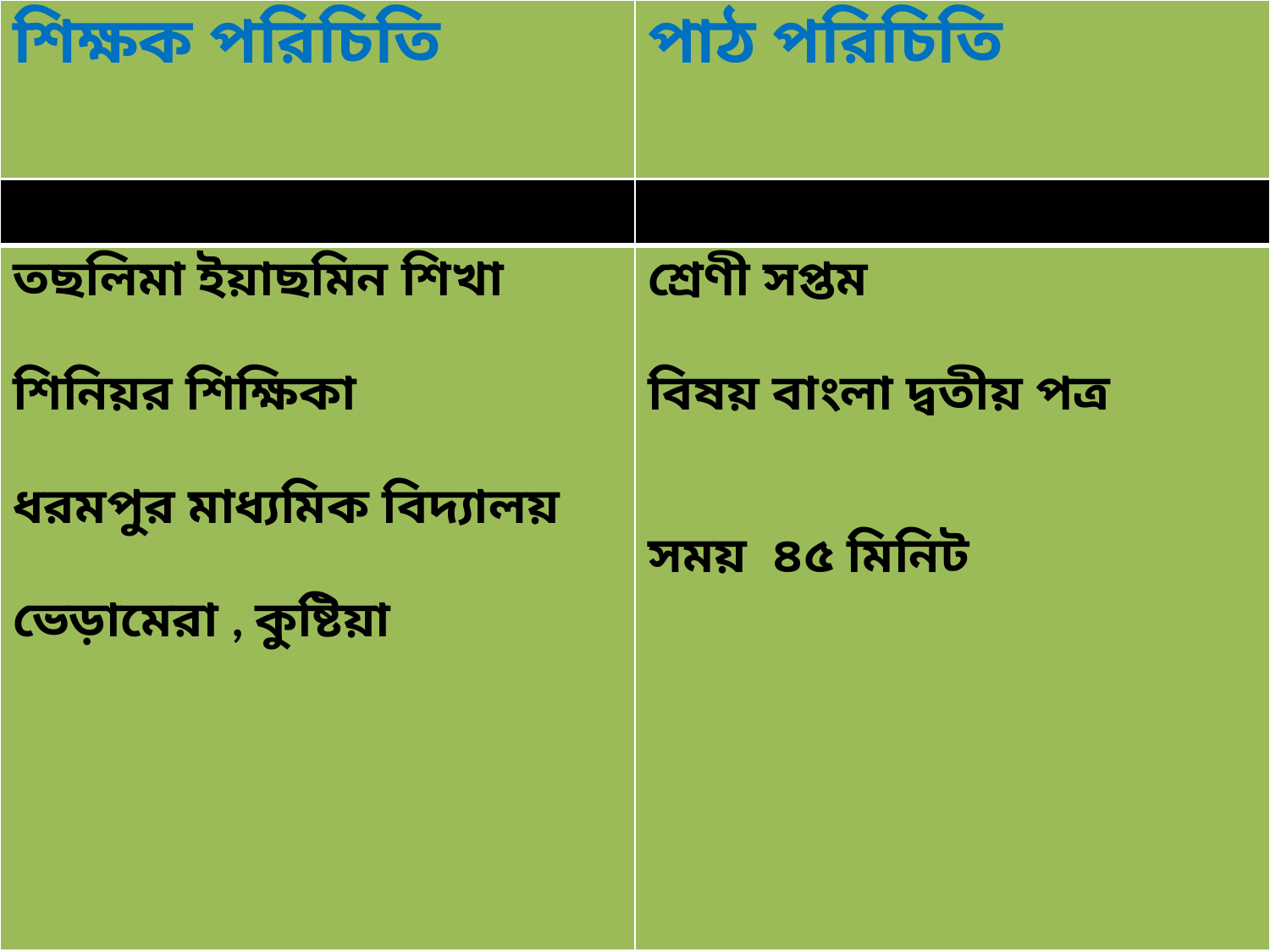

| শিক্ষক পরিচিতি | পাঠ পরিচিতি |
| --- | --- |
|  |  |
| --- | --- |
| তছলিমা ইয়াছমিন শিখা শিনিয়র শিক্ষিকা ধরমপুর মাধ্যমিক বিদ্যালয় ভেড়ামেরা , কুষ্টিয়া | শ্রেণী সপ্তম বিষয় বাংলা দ্বতীয় পত্র সময় ৪৫ মিনিট |
| --- | --- |